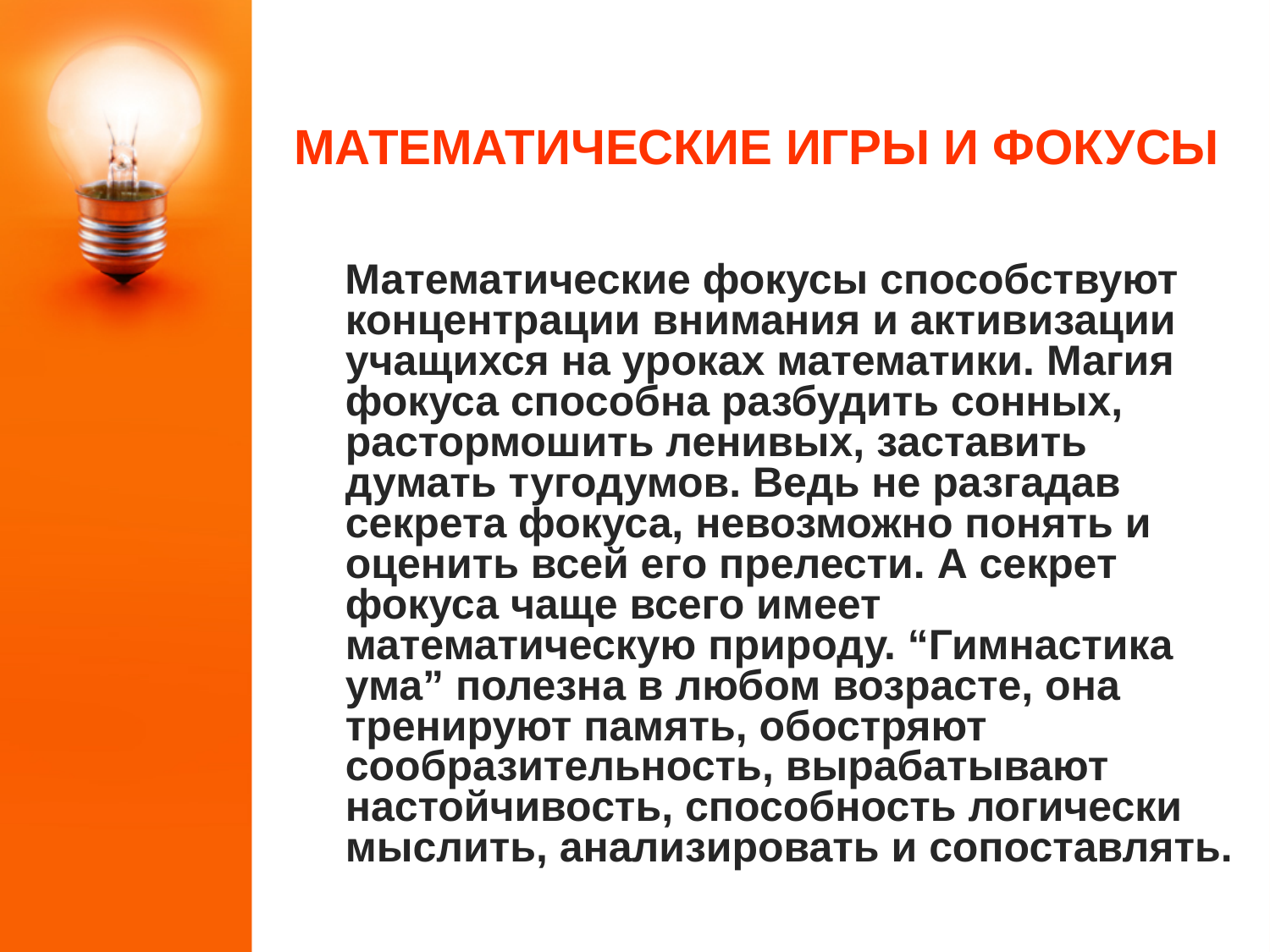

# МАТЕМАТИЧЕСКИЕ ИГРЫ И ФОКУСЫ

    Математические фокусы способствуют концентрации внимания и активизации учащихся на уроках математики. Магия фокуса способна разбудить сонных, растормошить ленивых, заставить думать тугодумов. Ведь не разгадав секрета фокуса, невозможно понять и оценить всей его прелести. А секрет фокуса чаще всего имеет математическую природу. “Гимнастика ума” полезна в любом возрасте, она тренируют память, обостряют сообразительность, вырабатывают настойчивость, способность логически мыслить, анализировать и сопоставлять.